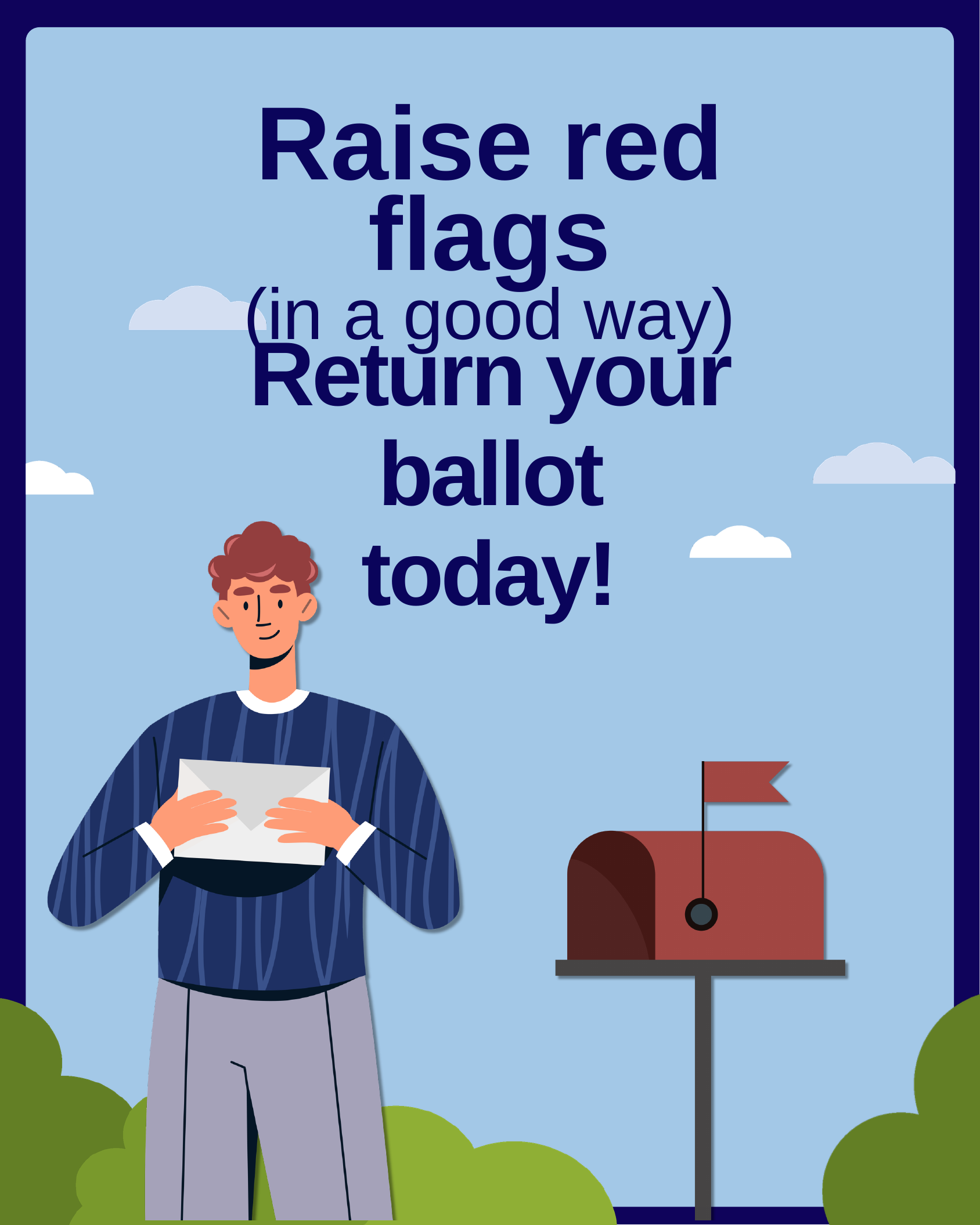

Raise red flags
(in a good way)

Return your
ballot today!